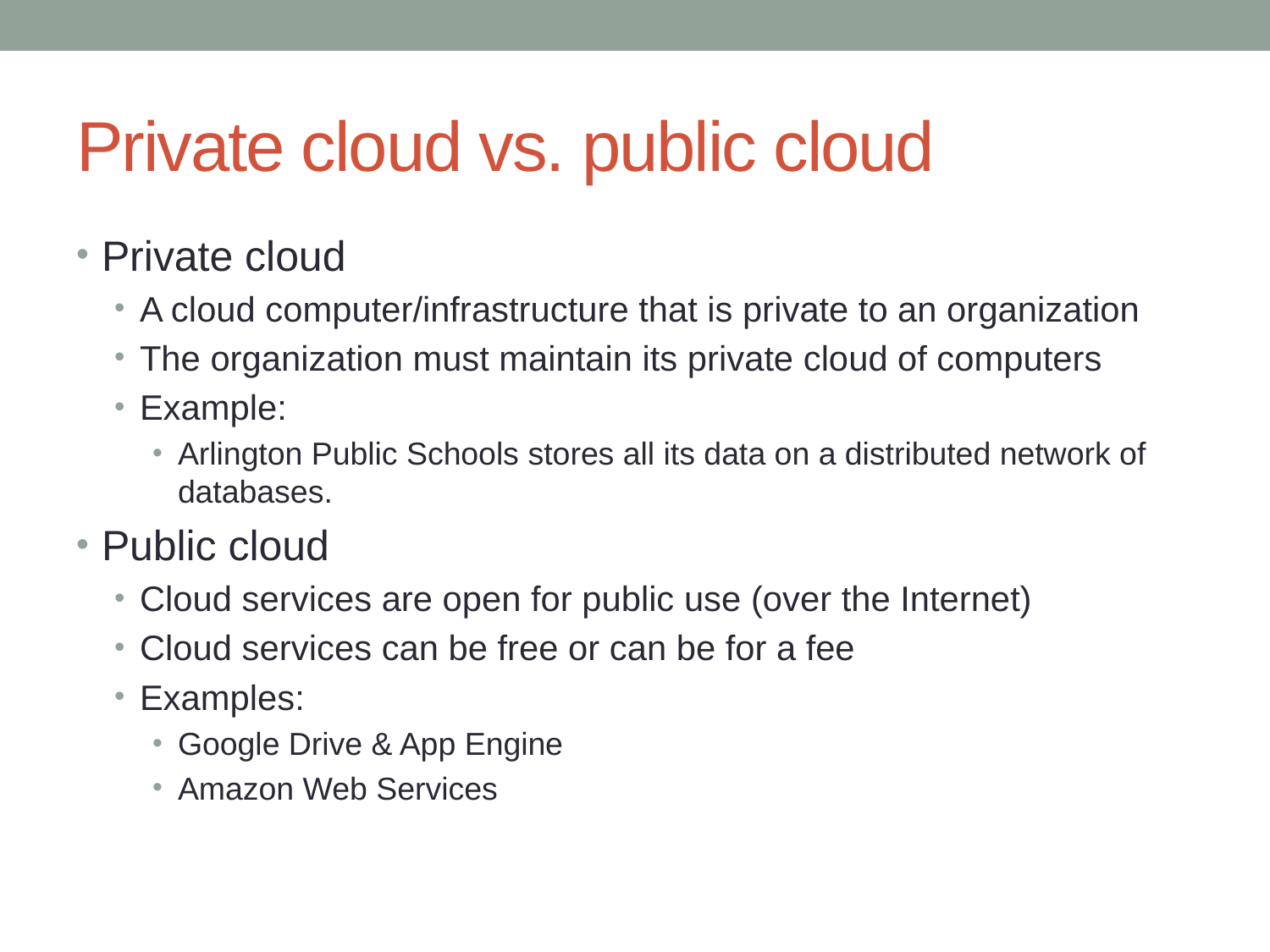

# Private cloud vs. public cloud
Private cloud
A cloud computer/infrastructure that is private to an organization
The organization must maintain its private cloud of computers
Example:
Arlington Public Schools stores all its data on a distributed network of databases.
Public cloud
Cloud services are open for public use (over the Internet)
Cloud services can be free or can be for a fee
Examples:
Google Drive & App Engine
Amazon Web Services